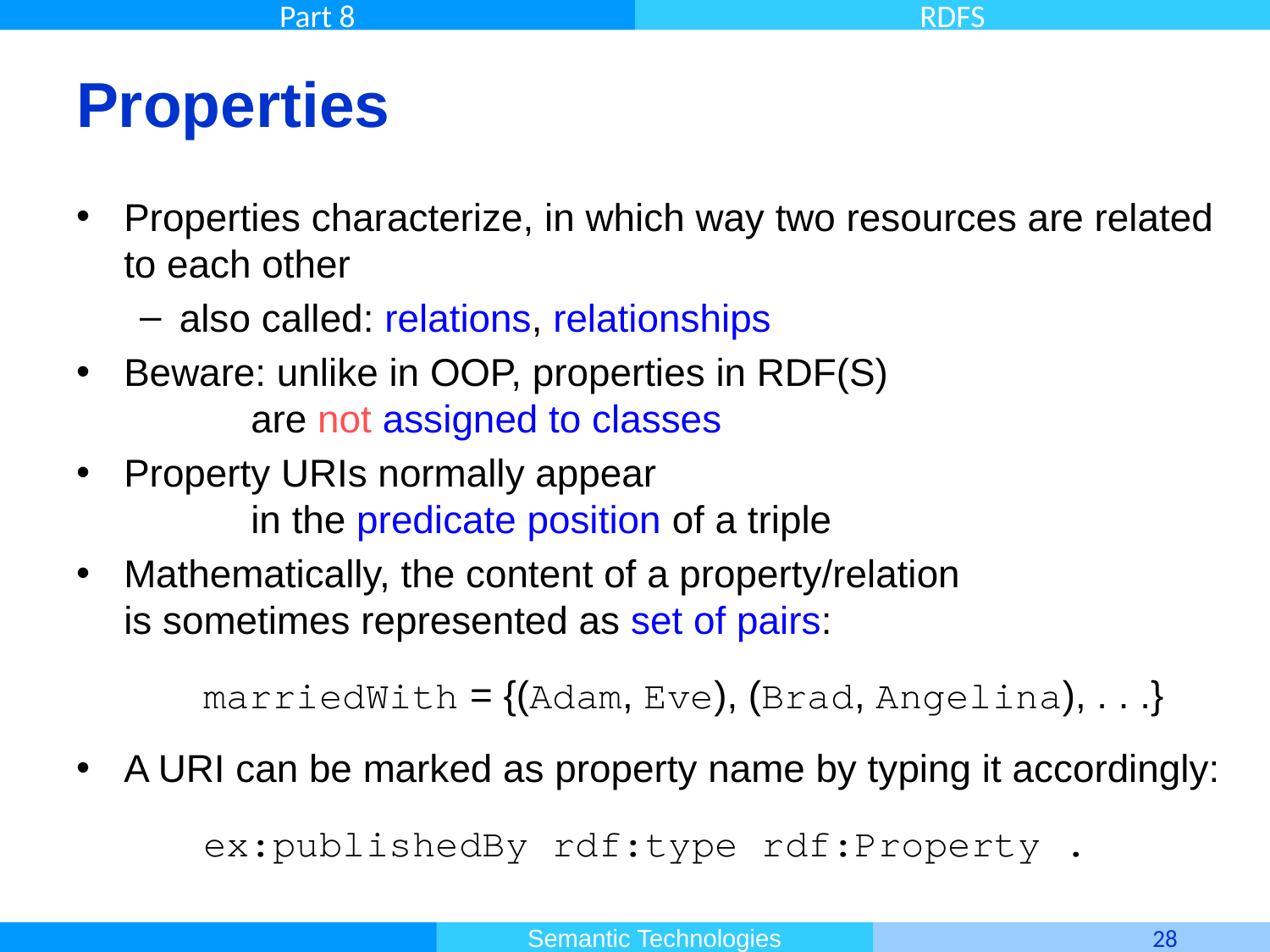

# Properties
Properties characterize, in which way two resources are related to each other
also called: relations, relationships
Beware: unlike in OOP, properties in RDF(S)
	are not assigned to classes
Property URIs normally appear
	in the predicate position of a triple
Mathematically, the content of a property/relation
is sometimes represented as set of pairs:

	marriedWith = {(Adam, Eve), (Brad, Angelina), . . .}

A URI can be marked as property name by typing it accordingly:

	ex:publishedBy rdf:type rdf:Property .